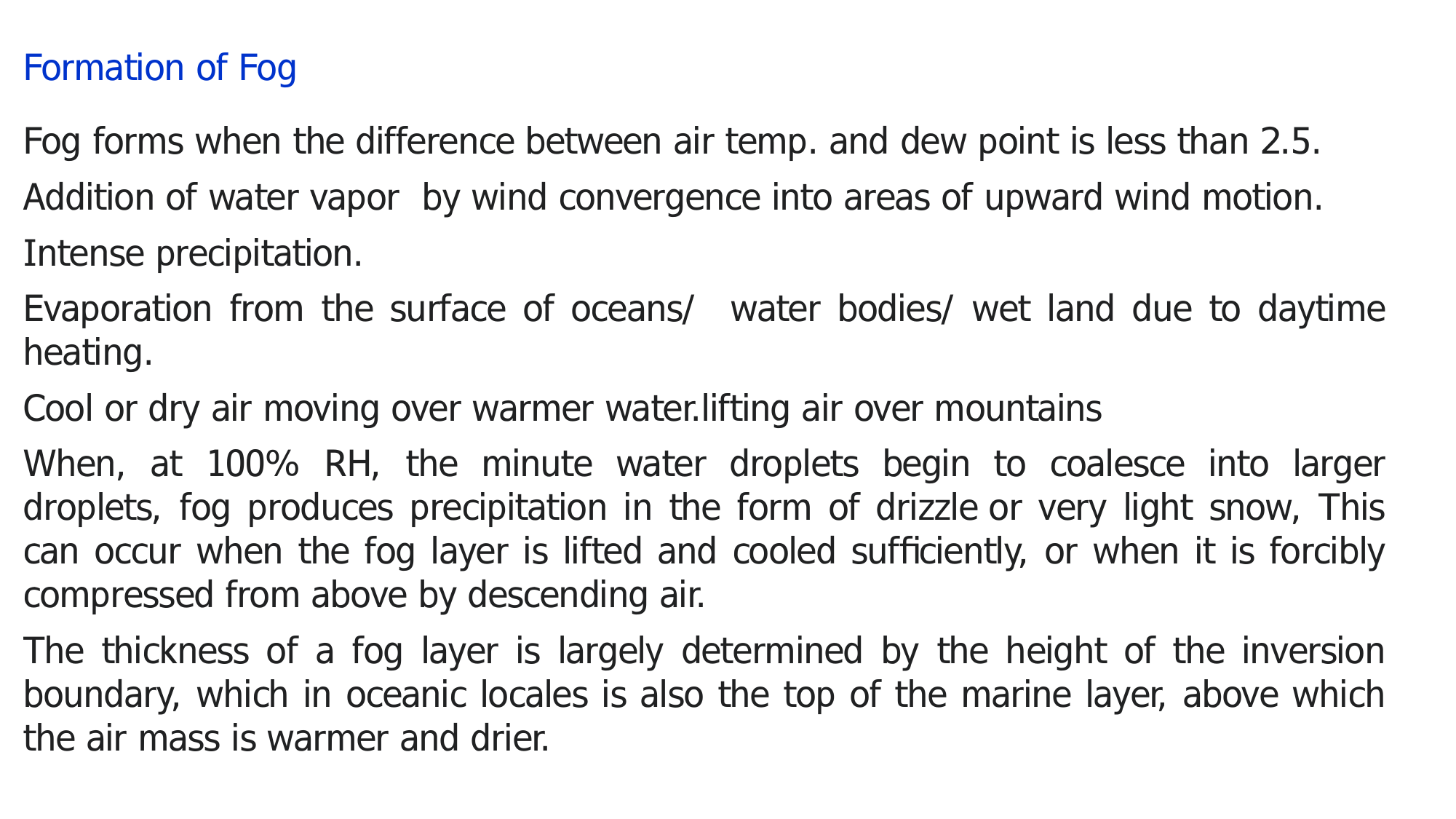

Formation of Fog

Fog forms when the difference between air temp. and dew point is less than 2.5.
Addition of water vapor  by wind convergence into areas of upward wind motion.
Intense precipitation.
Evaporation from the surface of oceans/  water bodies/ wet land due to daytime heating.
Cool or dry air moving over warmer water.lifting air over mountains
When, at 100% RH, the minute water droplets begin to coalesce into larger droplets, fog produces precipitation in the form of drizzle or very light snow, This can occur when the fog layer is lifted and cooled sufficiently, or when it is forcibly compressed from above by descending air.
The thickness of a fog layer is largely determined by the height of the inversion boundary, which in oceanic locales is also the top of the marine layer, above which the air mass is warmer and drier.